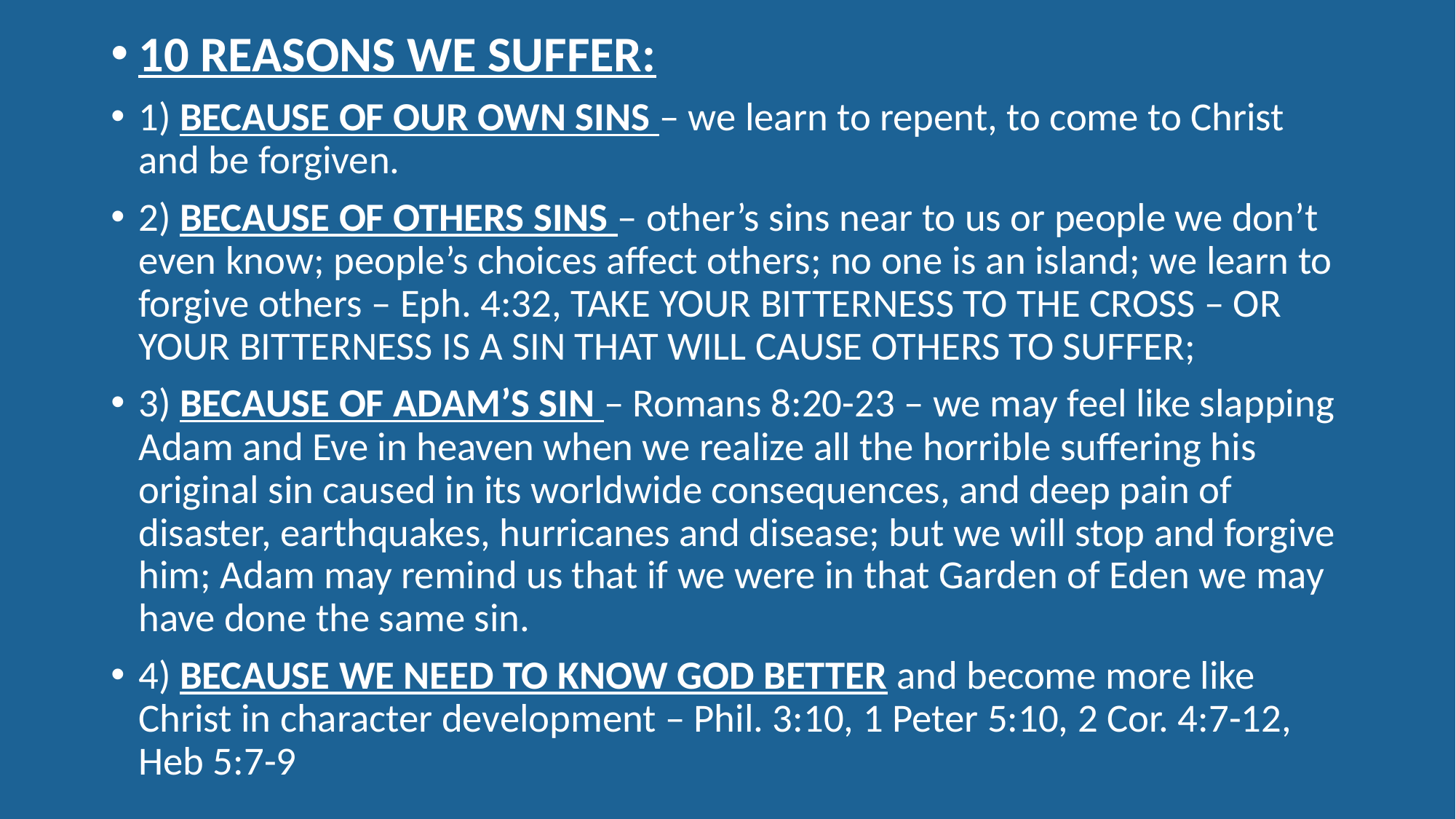

10 REASONS WE SUFFER:
1) BECAUSE OF OUR OWN SINS – we learn to repent, to come to Christ and be forgiven.
2) BECAUSE OF OTHERS SINS – other’s sins near to us or people we don’t even know; people’s choices affect others; no one is an island; we learn to forgive others – Eph. 4:32, TAKE YOUR BITTERNESS TO THE CROSS – OR YOUR BITTERNESS IS A SIN THAT WILL CAUSE OTHERS TO SUFFER;
3) BECAUSE OF ADAM’S SIN – Romans 8:20-23 – we may feel like slapping Adam and Eve in heaven when we realize all the horrible suffering his original sin caused in its worldwide consequences, and deep pain of disaster, earthquakes, hurricanes and disease; but we will stop and forgive him; Adam may remind us that if we were in that Garden of Eden we may have done the same sin.
4) BECAUSE WE NEED TO KNOW GOD BETTER and become more like Christ in character development – Phil. 3:10, 1 Peter 5:10, 2 Cor. 4:7-12, Heb 5:7-9